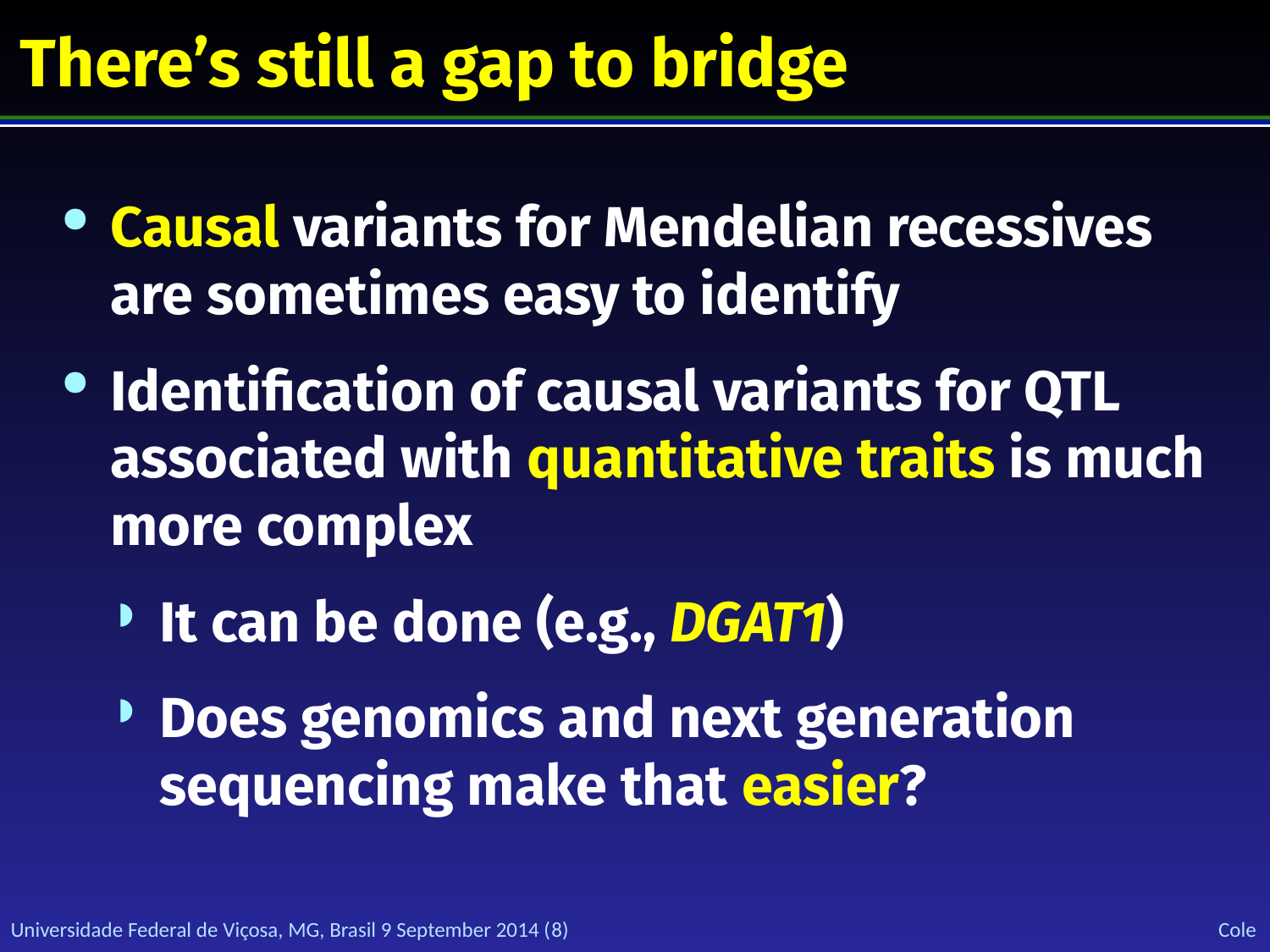

# There’s still a gap to bridge
Causal variants for Mendelian recessives are sometimes easy to identify
Identification of causal variants for QTL associated with quantitative traits is much more complex
It can be done (e.g., DGAT1)
Does genomics and next generation sequencing make that easier?